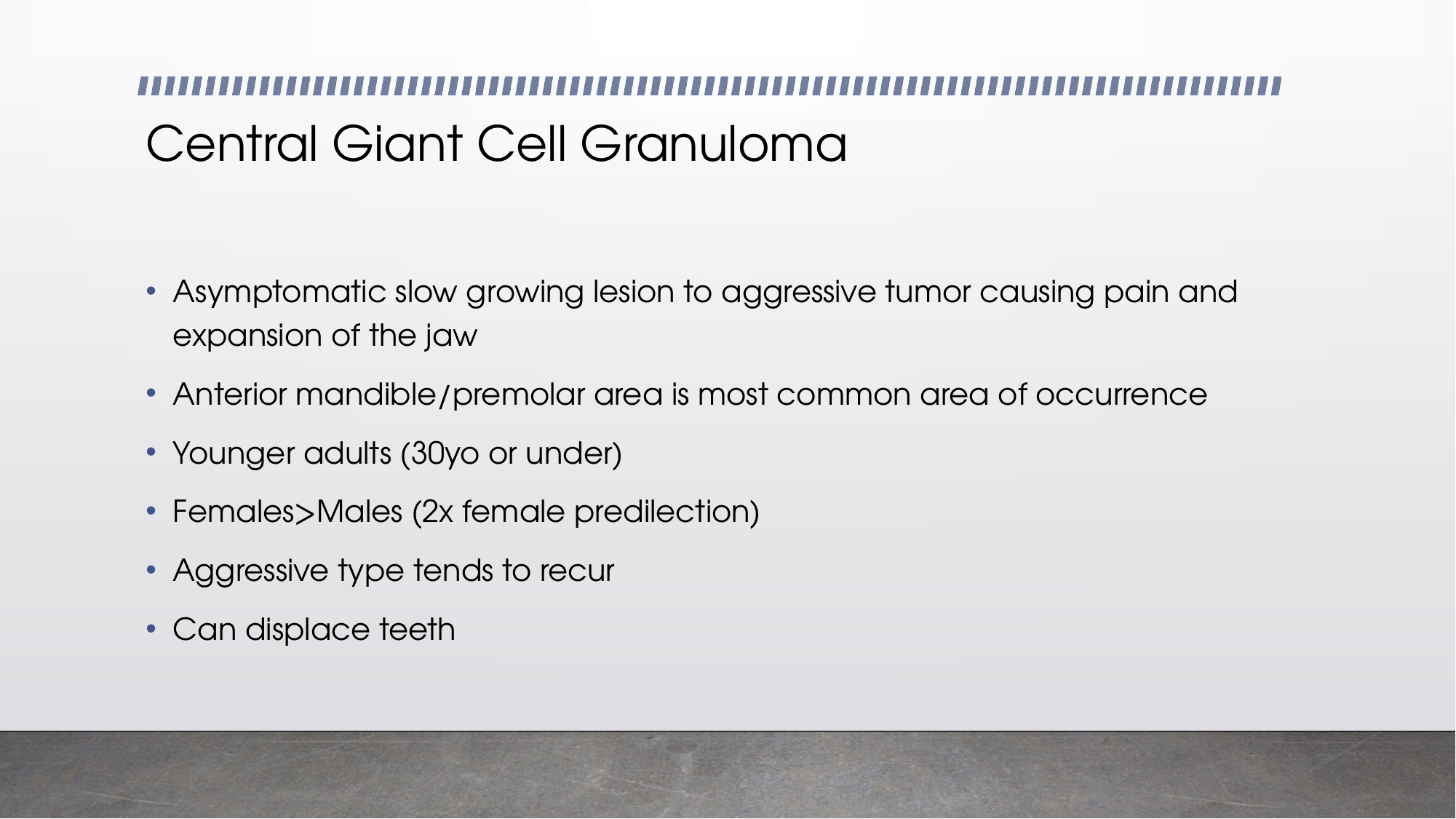

# Central Giant Cell Granuloma
Asymptomatic slow growing lesion to aggressive tumor causing pain and expansion of the jaw
Anterior mandible/premolar area is most common area of occurrence
Younger adults (30yo or under)
Females>Males (2x female predilection)
Aggressive type tends to recur
Can displace teeth